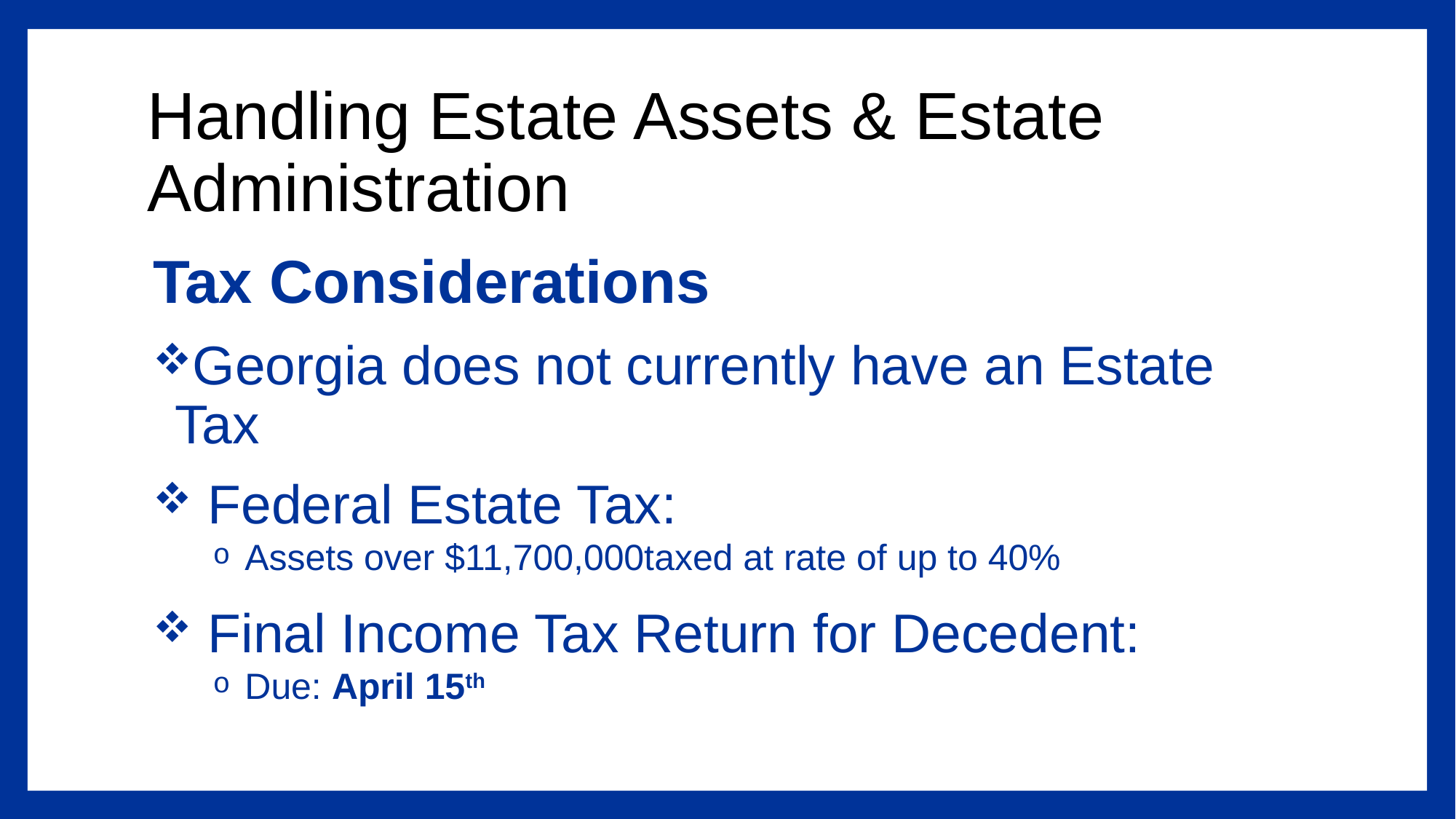

# Handling Estate Assets & Estate Administration
Tax Considerations
Georgia does not currently have an Estate Tax
 Federal Estate Tax:
 Assets over $11,700,000taxed at rate of up to 40%
 Final Income Tax Return for Decedent:
 Due: April 15th